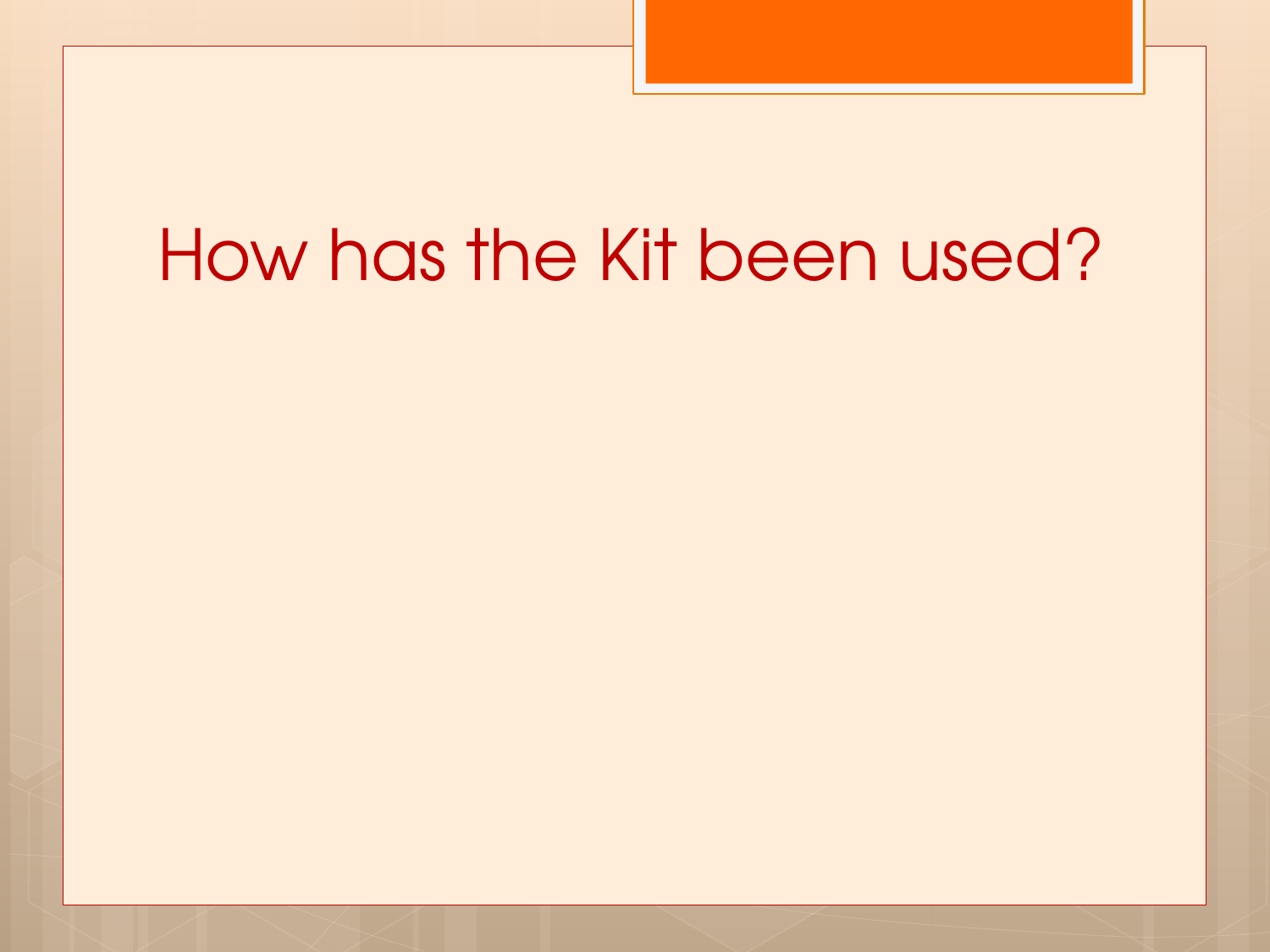

# How has the Kit been used?